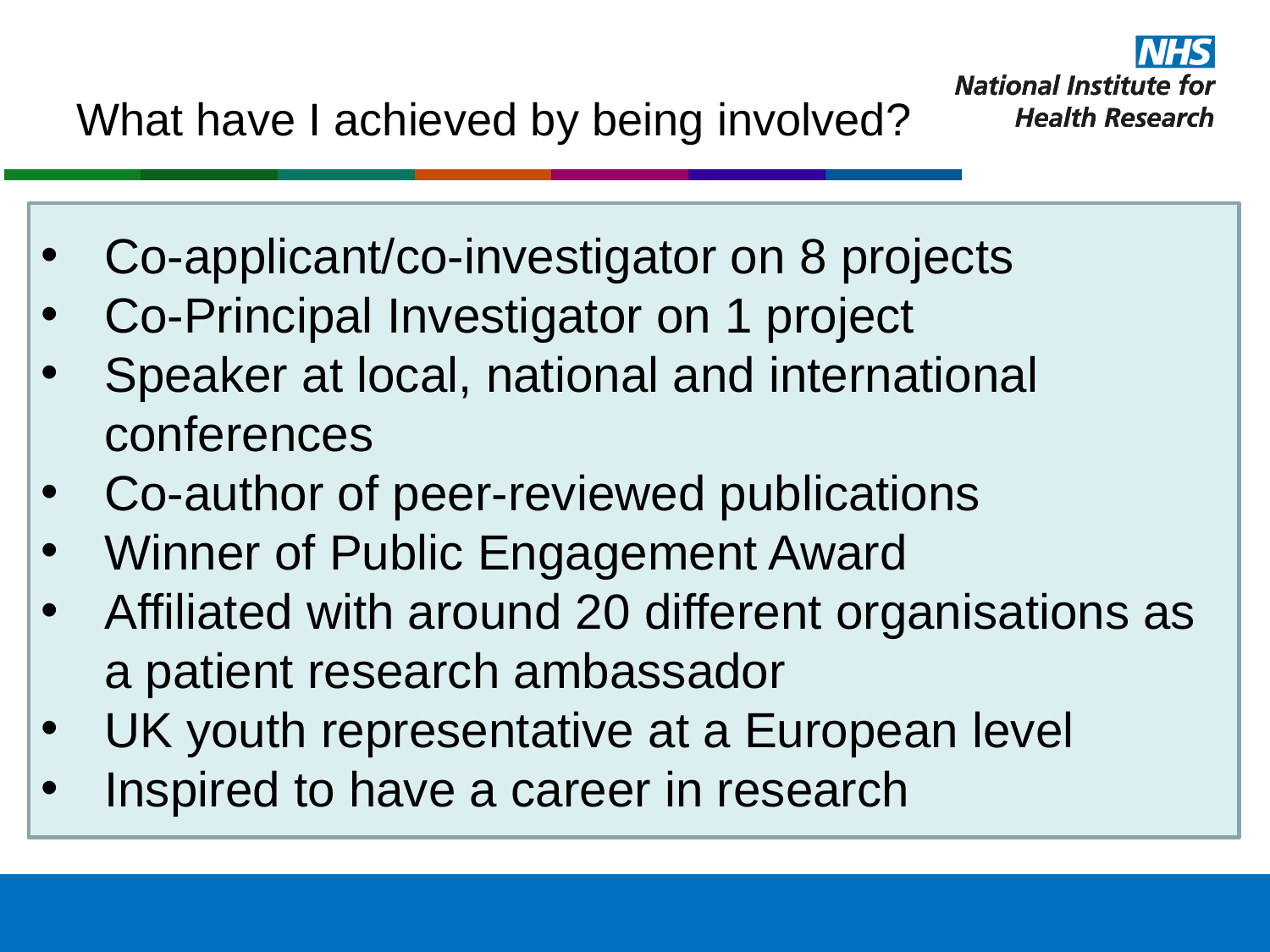

# What have I achieved by being involved?
Co-applicant/co-investigator on 8 projects
Co-Principal Investigator on 1 project
Speaker at local, national and international conferences
Co-author of peer-reviewed publications
Winner of Public Engagement Award
Affiliated with around 20 different organisations as a patient research ambassador
UK youth representative at a European level
Inspired to have a career in research